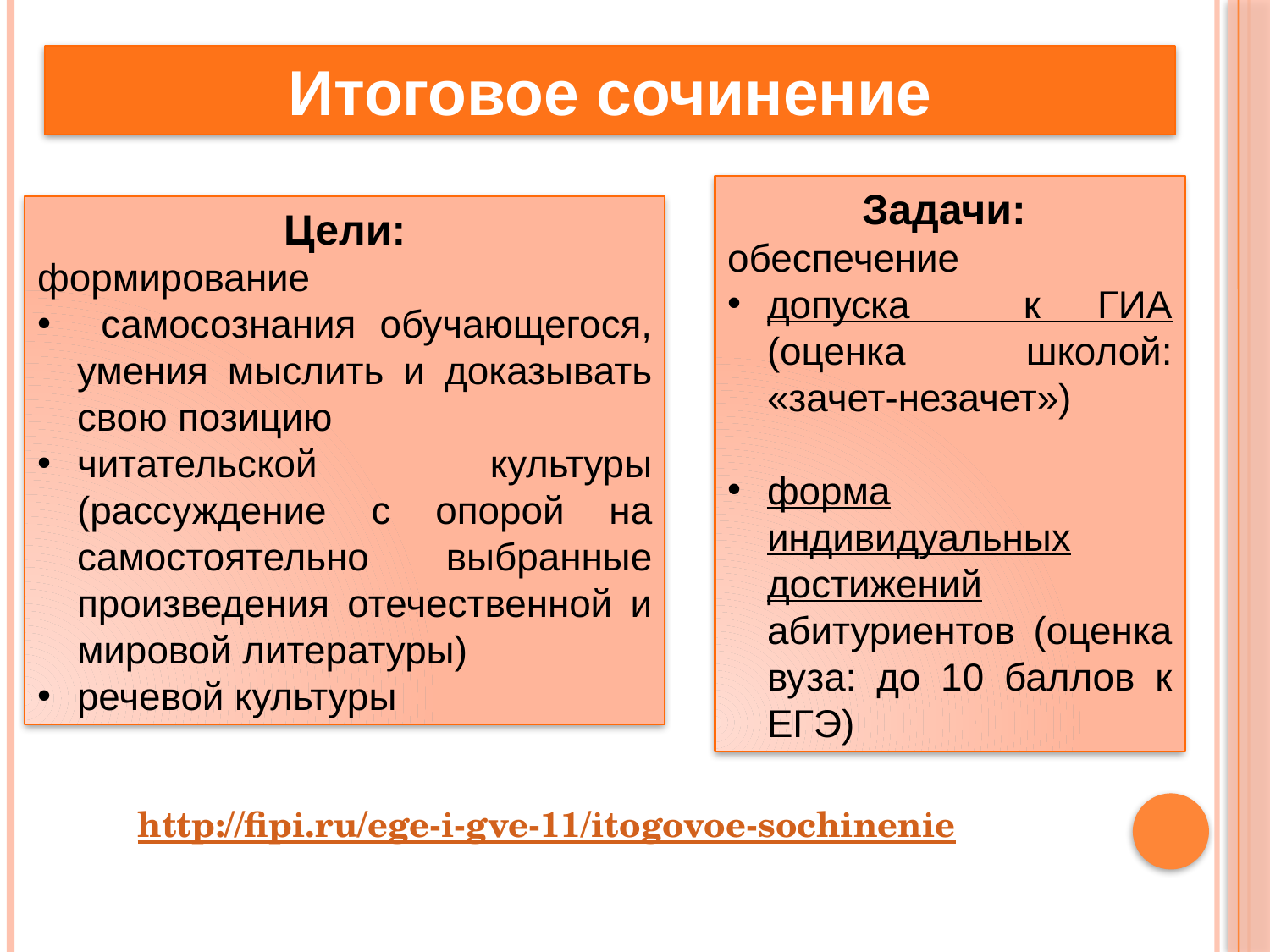

Цели и задачи проведения  итогового сочинения
Итоговое сочинение
Задачи:
обеспечение
допуска  к ГИА (оценка школой: «зачет-незачет»)

форма индивидуальных достижений абитуриентов (оценка вуза: до 10 баллов к ЕГЭ)
Цели:
формирование
 самосознания обучающегося, умения мыслить и доказывать свою позицию
читательской культуры (рассуждение с опорой на самостоятельно выбранные произведения отечественной и мировой литературы)
речевой культуры
http://fipi.ru/ege-i-gve-11/itogovoe-sochinenie